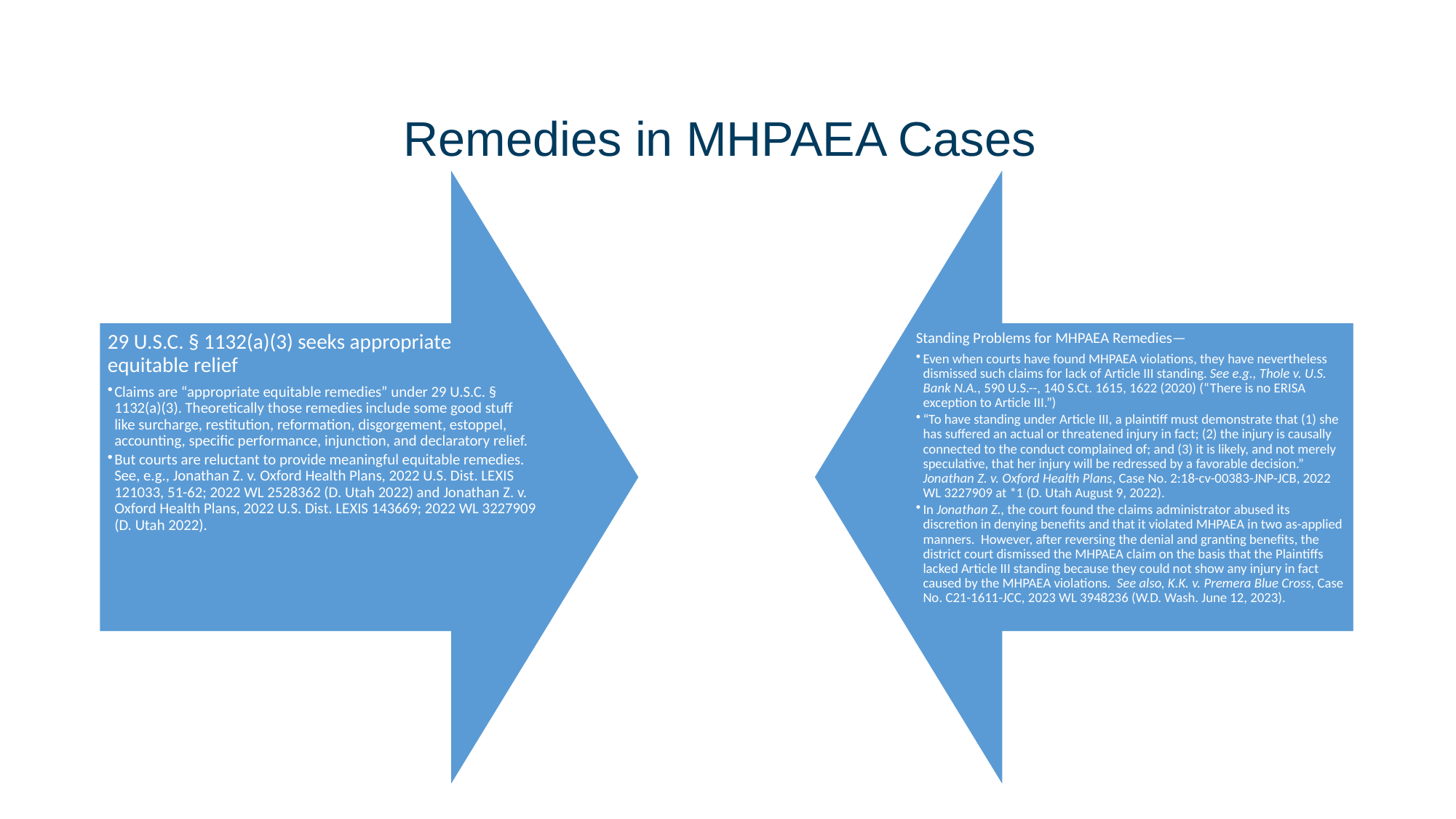

Remedies in MHPAEA Cases
29 U.S.C. § 1132(a)(3) seeks appropriate equitable relief
Claims are “appropriate equitable remedies” under 29 U.S.C. § 1132(a)(3). Theoretically those remedies include some good stuff like surcharge, restitution, reformation, disgorgement, estoppel, accounting, specific performance, injunction, and declaratory relief.
But courts are reluctant to provide meaningful equitable remedies. See, e.g., Jonathan Z. v. Oxford Health Plans, 2022 U.S. Dist. LEXIS 121033, 51-62; 2022 WL 2528362 (D. Utah 2022) and Jonathan Z. v. Oxford Health Plans, 2022 U.S. Dist. LEXIS 143669; 2022 WL 3227909 (D. Utah 2022).
Standing Problems for MHPAEA Remedies—
Even when courts have found MHPAEA violations, they have nevertheless dismissed such claims for lack of Article III standing. See e.g., Thole v. U.S. Bank N.A., 590 U.S.--, 140 S.Ct. 1615, 1622 (2020) (“There is no ERISA exception to Article III.”)
“To have standing under Article III, a plaintiff must demonstrate that (1) she has suffered an actual or threatened injury in fact; (2) the injury is causally connected to the conduct complained of; and (3) it is likely, and not merely speculative, that her injury will be redressed by a favorable decision.”  Jonathan Z. v. Oxford Health Plans, Case No. 2:18-cv-00383-JNP-JCB, 2022 WL 3227909 at *1 (D. Utah August 9, 2022).
In Jonathan Z., the court found the claims administrator abused its discretion in denying benefits and that it violated MHPAEA in two as-applied manners.  However, after reversing the denial and granting benefits, the district court dismissed the MHPAEA claim on the basis that the Plaintiffs lacked Article III standing because they could not show any injury in fact caused by the MHPAEA violations.  See also, K.K. v. Premera Blue Cross, Case No. C21-1611-JCC, 2023 WL 3948236 (W.D. Wash. June 12, 2023).